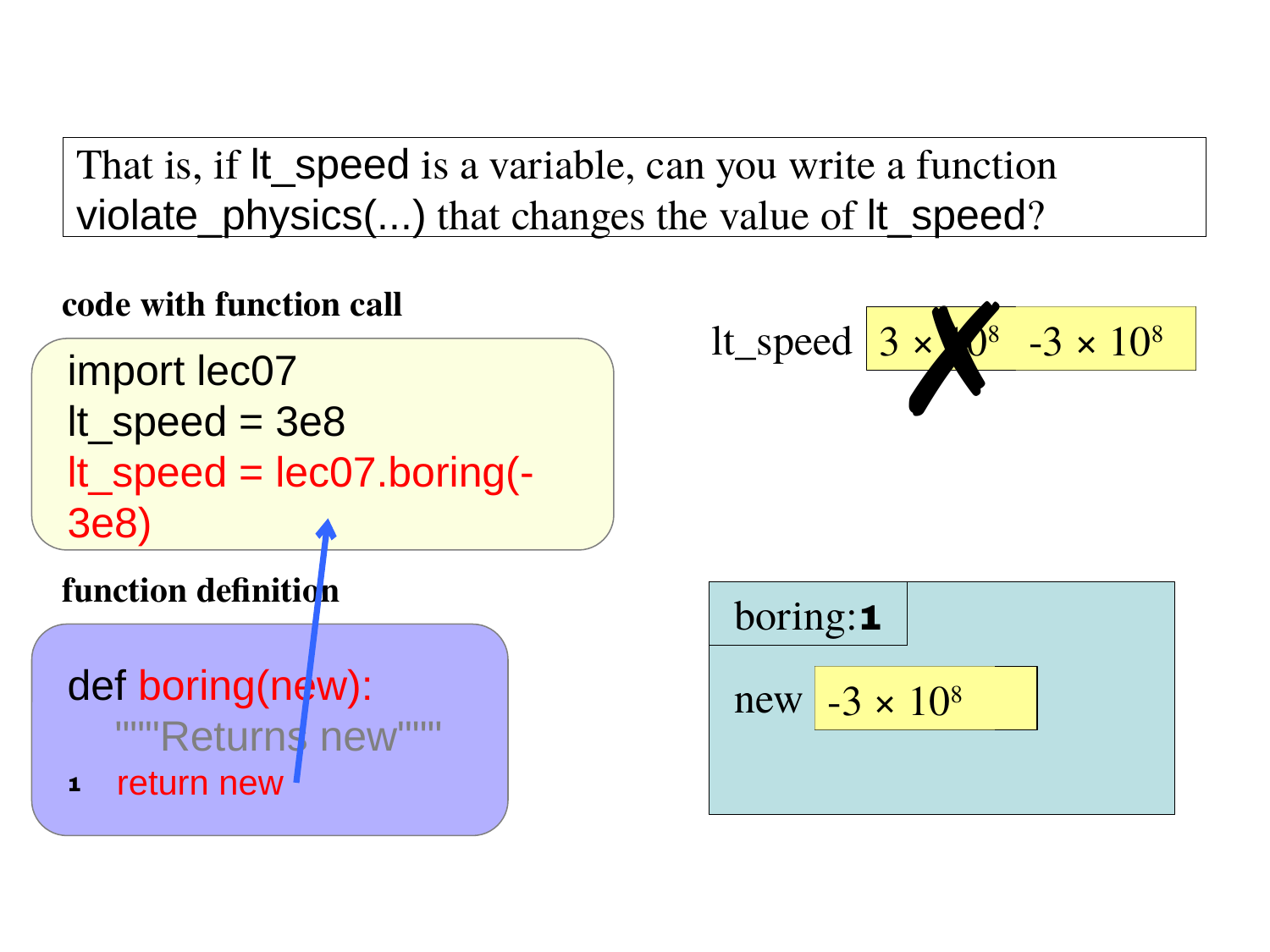

That is, if lt_speed is a variable, can you write a function violate_physics(...) that changes the value of lt_speed?
✗
code with function call
lt_speed
3 × 108

-3 × 108

import lec07
lt_speed = 3e8
lt_speed = lec07.boring(-3e8)
function definition
new
boring:1

def boring(new):
    """Returns new"""
1   return new

-3 × 108